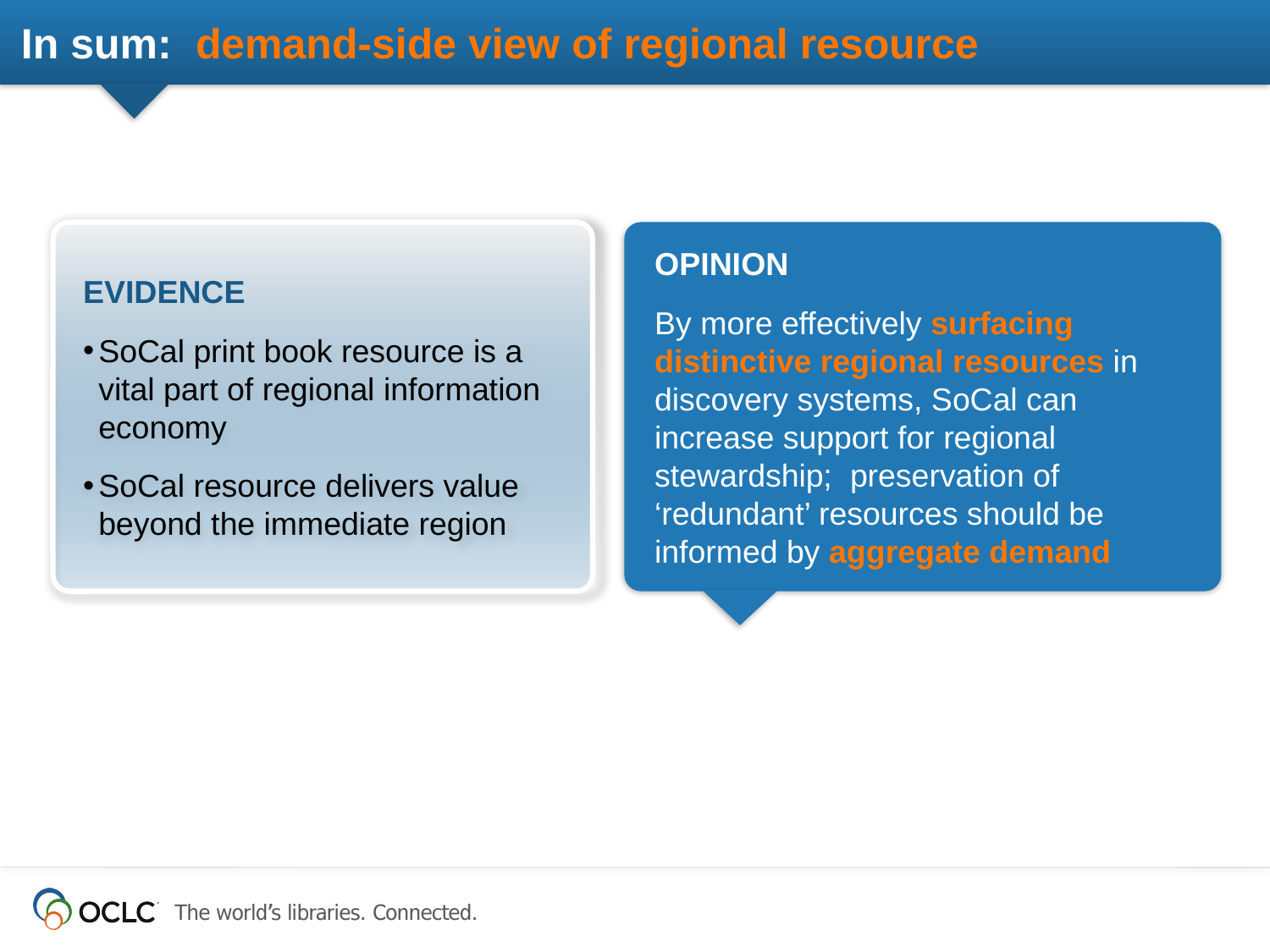

# In sum:  demand-side view of regional resource
Evidence
SoCal print book resource is a vital part of regional information economy
SoCal resource delivers value beyond the immediate region
OPINION
By more effectively surfacing distinctive regional resources in  discovery systems, SoCal can increase support for regional stewardship;  preservation of ‘redundant’ resources should be informed by aggregate demand